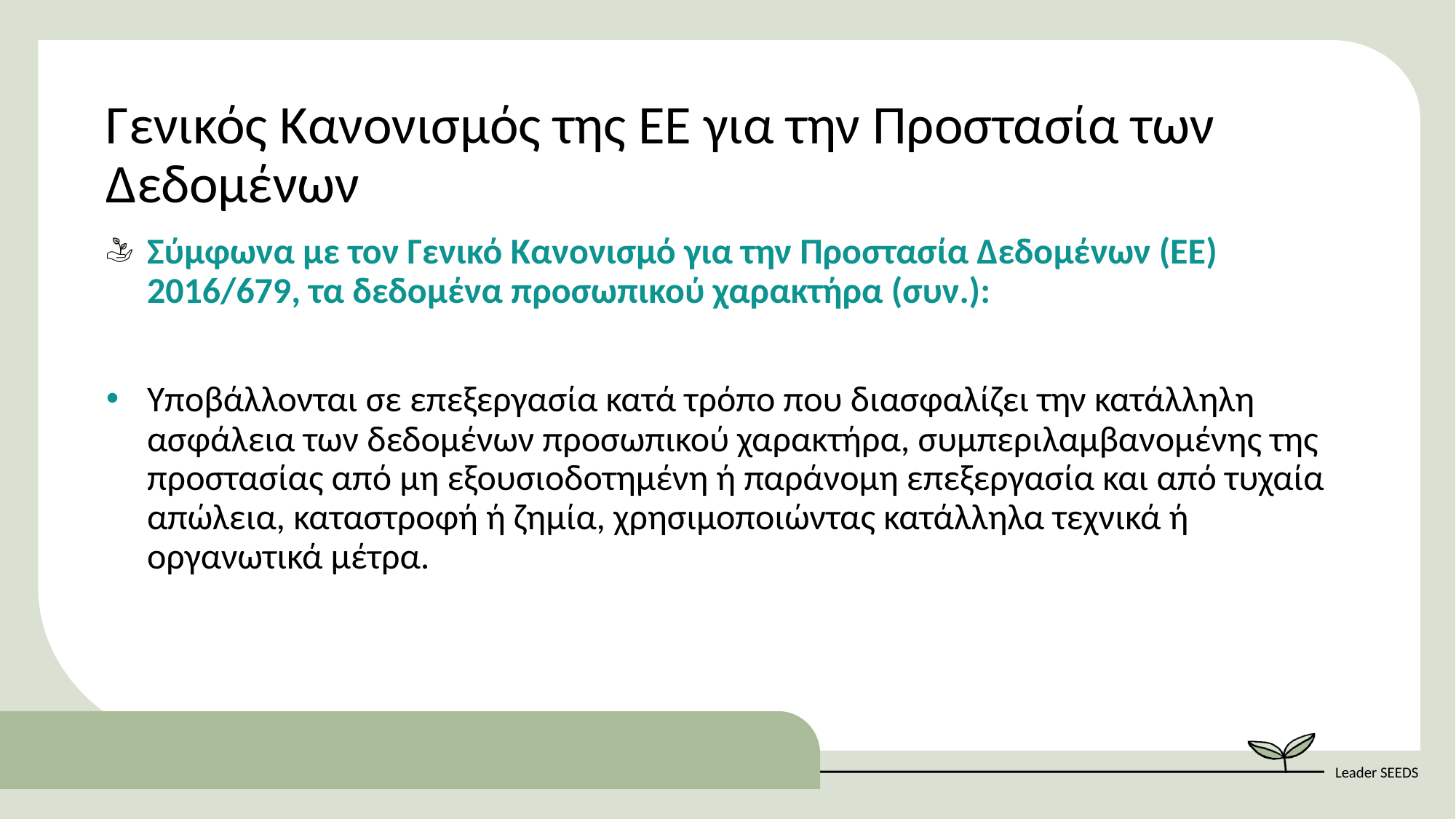

Γενικός Κανονισμός της ΕΕ για την Προστασία των Δεδομένων

Σύμφωνα με τον Γενικό Κανονισμό για την Προστασία Δεδομένων (ΕΕ) 2016/679, τα δεδομένα προσωπικού χαρακτήρα (συν.):

Υποβάλλονται σε επεξεργασία κατά τρόπο που διασφαλίζει την κατάλληλη ασφάλεια των δεδομένων προσωπικού χαρακτήρα, συμπεριλαμβανομένης της προστασίας από μη εξουσιοδοτημένη ή παράνομη επεξεργασία και από τυχαία απώλεια, καταστροφή ή ζημία, χρησιμοποιώντας κατάλληλα τεχνικά ή οργανωτικά μέτρα.